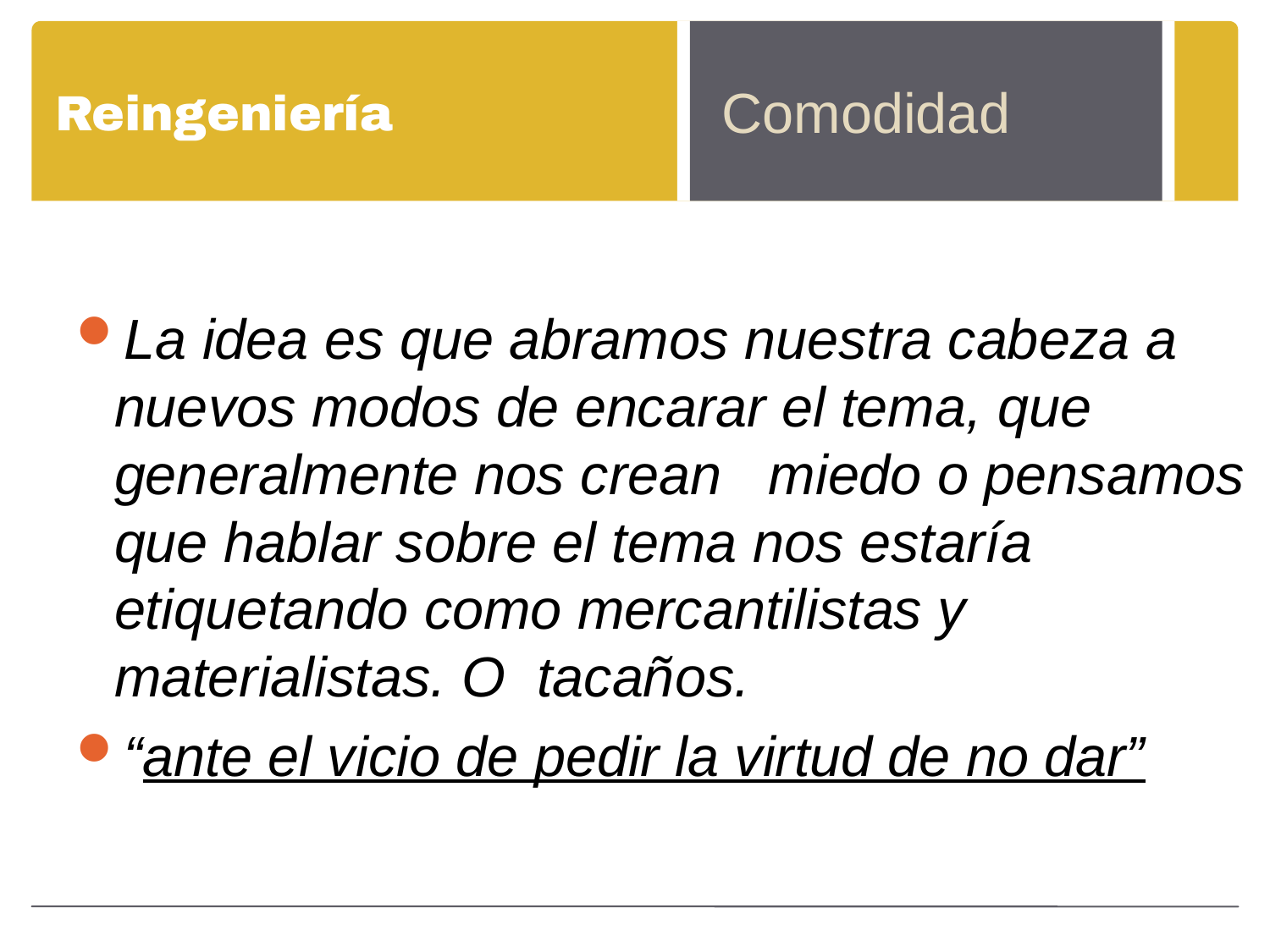

# Reingeniería
Comodidad
La idea es que abramos nuestra cabeza a nuevos modos de encarar el tema, que generalmente nos crean   miedo o pensamos que hablar sobre el tema nos estarí­a etiquetando como mercantilistas y materialistas. O  tacaños.
“ante el vicio de pedir la virtud de no dar”